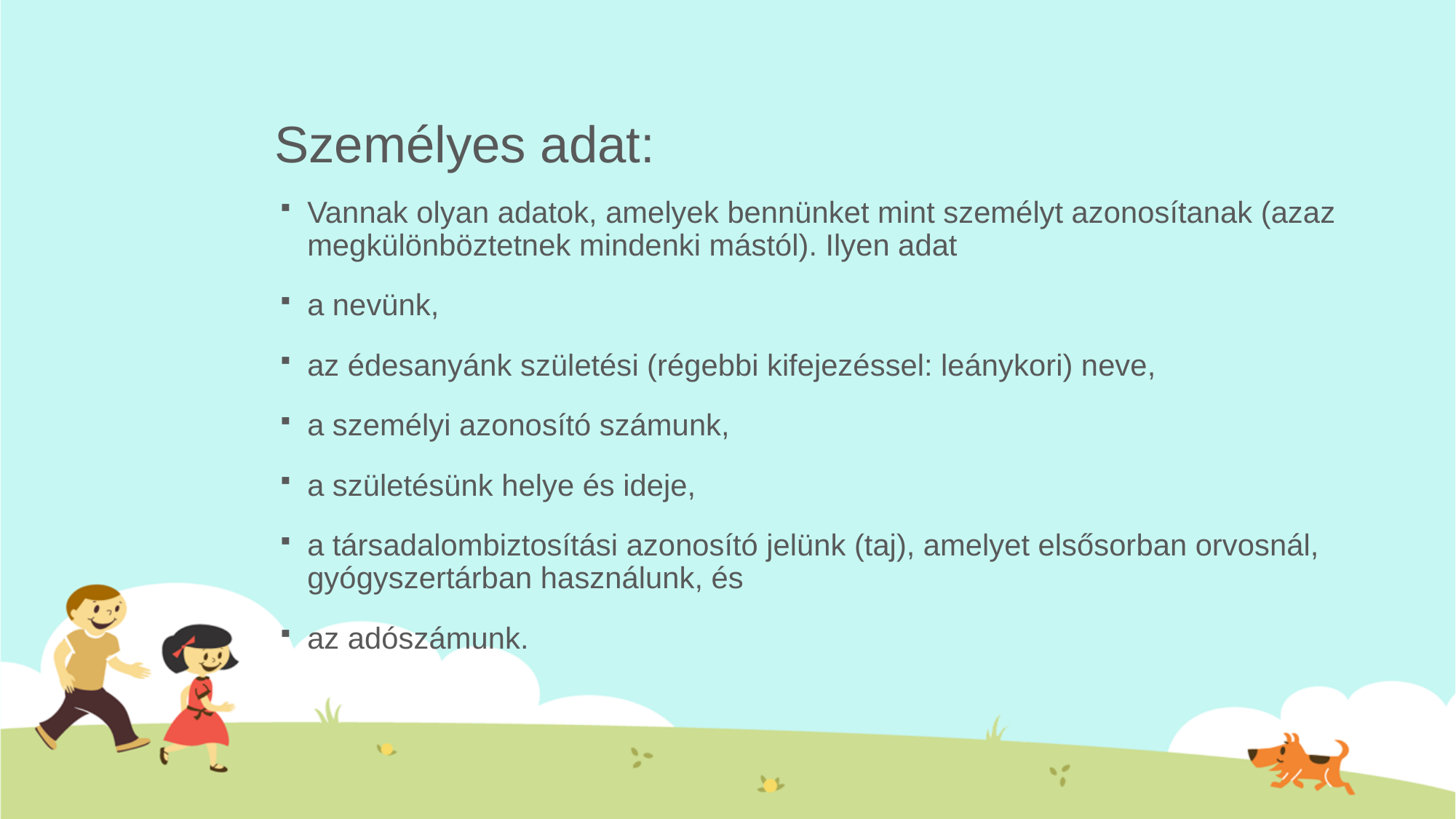

# Személyes adat:
Vannak olyan adatok, amelyek bennünket mint személyt azonosítanak (azaz megkülönböztetnek mindenki mástól). Ilyen adat
a nevünk,
az édesanyánk születési (régebbi kifejezéssel: leánykori) neve,
a személyi azonosító számunk,
a születésünk helye és ideje,
a társadalombiztosítási azonosító jelünk (taj), amelyet elsősorban orvosnál, gyógyszertárban használunk, és
az adószámunk.